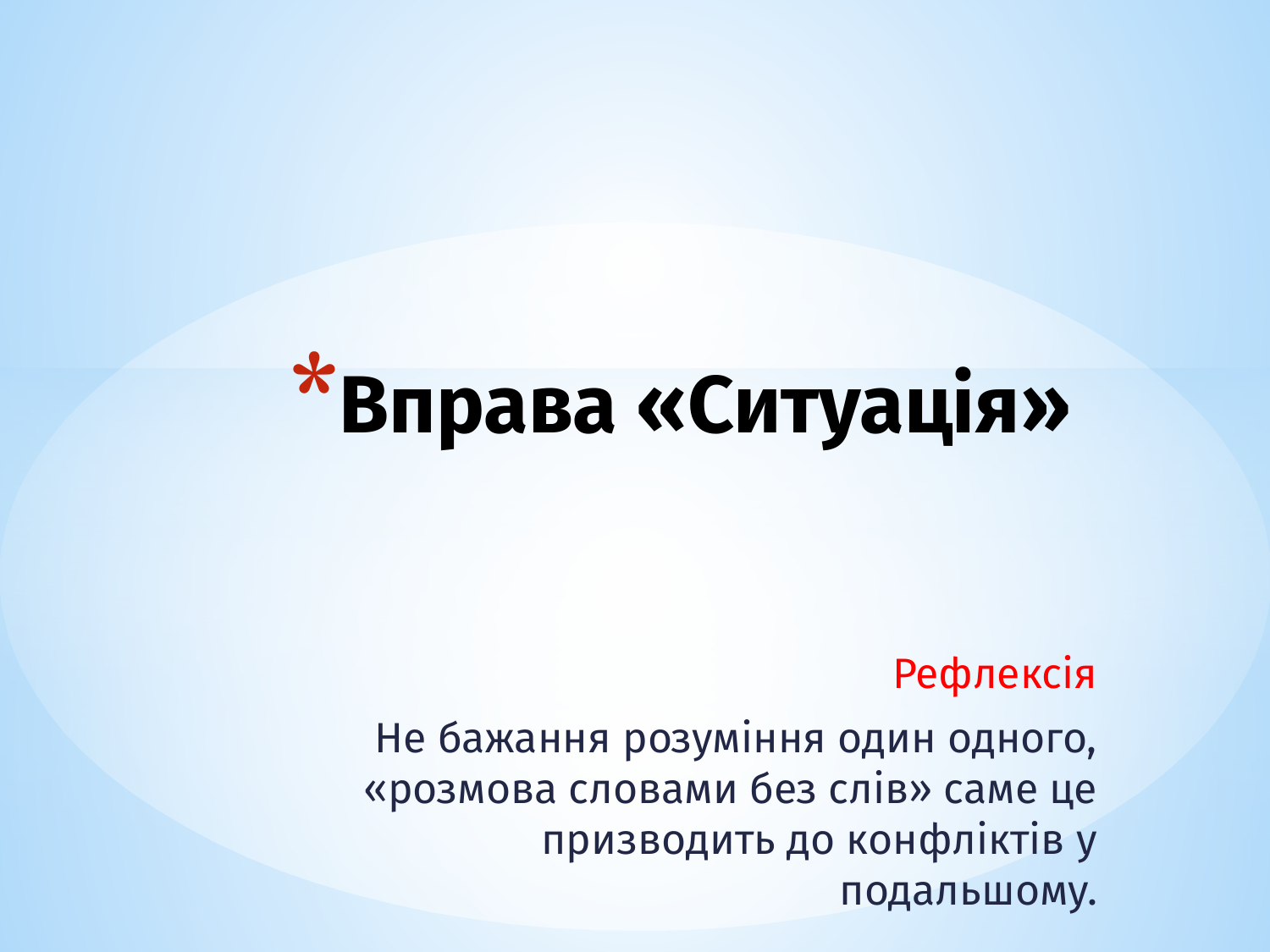

# Вправа «Ситуація»
Рефлексія
Не бажання розуміння один одного, «розмова словами без слів» саме це призводить до конфліктів у подальшому.